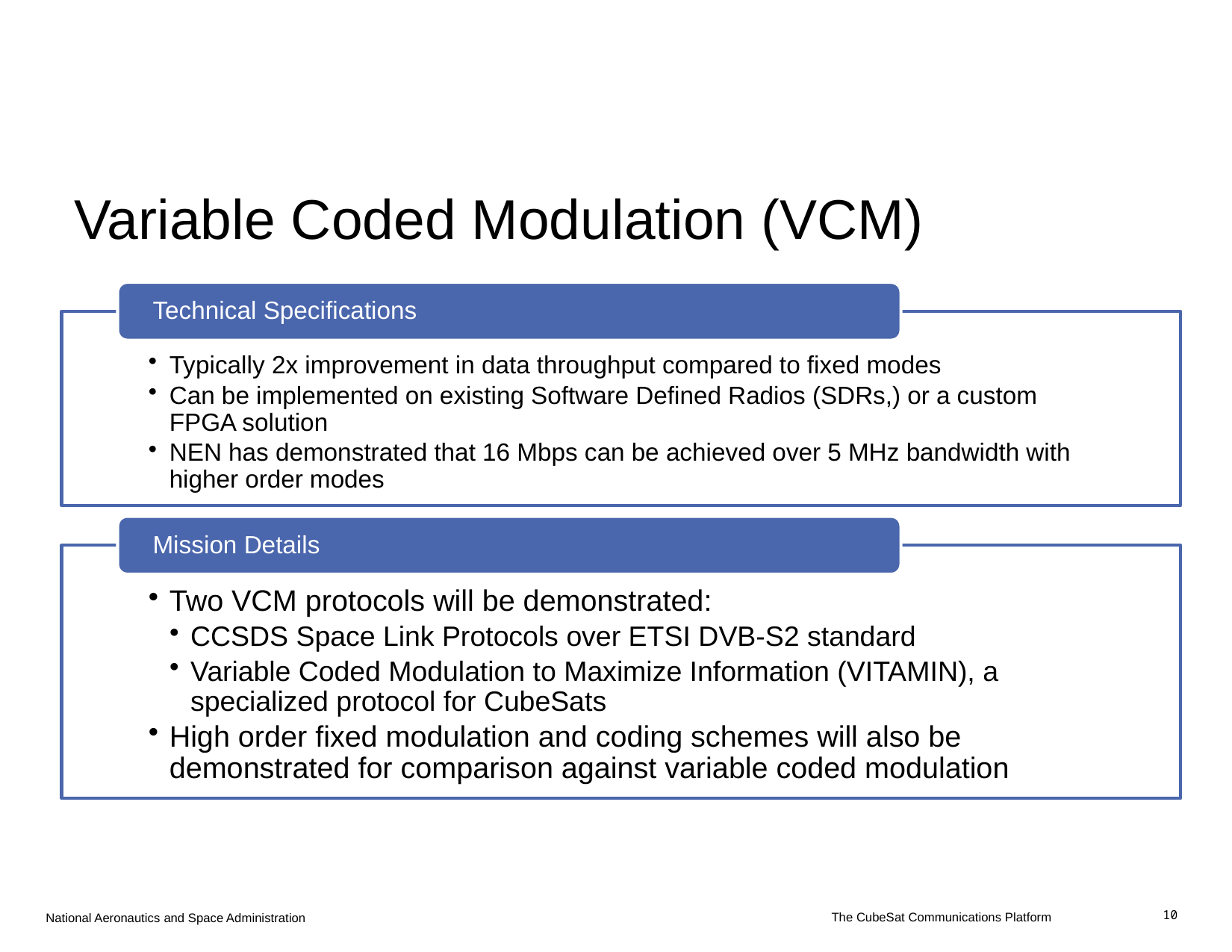

# Variable Coded Modulation (VCM)
Typically 2x improvement in data throughput compared to fixed modes
Can be implemented on existing Software Defined Radios (SDRs,) or a custom FPGA solution
NEN has demonstrated that 16 Mbps can be achieved over 5 MHz bandwidth with higher order modes
Technical Specifications
Two VCM protocols will be demonstrated:
CCSDS Space Link Protocols over ETSI DVB-S2 standard
Variable Coded Modulation to Maximize Information (VITAMIN), a specialized protocol for CubeSats
High order fixed modulation and coding schemes will also be demonstrated for comparison against variable coded modulation
Mission Details
The CubeSat Communications Platform
10